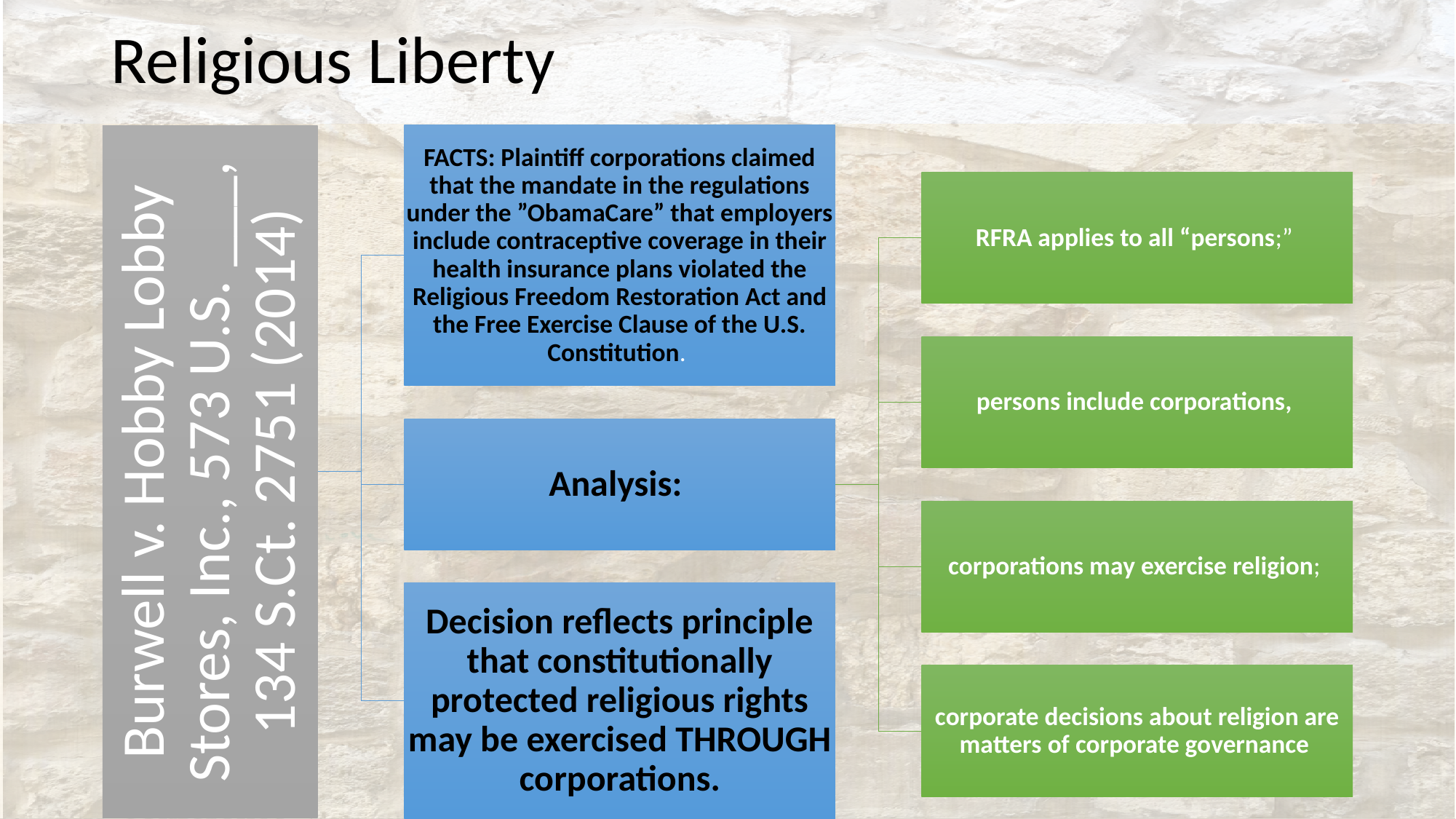

# Religious Liberty

Burwell v. Hobby Lobby Stores, Inc., 573 U.S. ___, 134 S.Ct. 2751 (2014)
FACTS: Plaintiff corporations claimed that the mandate in the regulations under the ”ObamaCare” that employers include contraceptive coverage in their health insurance plans violated the Religious Freedom Restoration Act and the Free Exercise Clause of the U.S. Constitution.
Analysis:
RFRA applies to all “persons;”
persons include corporations,
corporations may exercise religion;
corporate decisions about religion are matters of corporate governance
Decision reflects principle that constitutionally protected religious rights may be exercised THROUGH corporations.